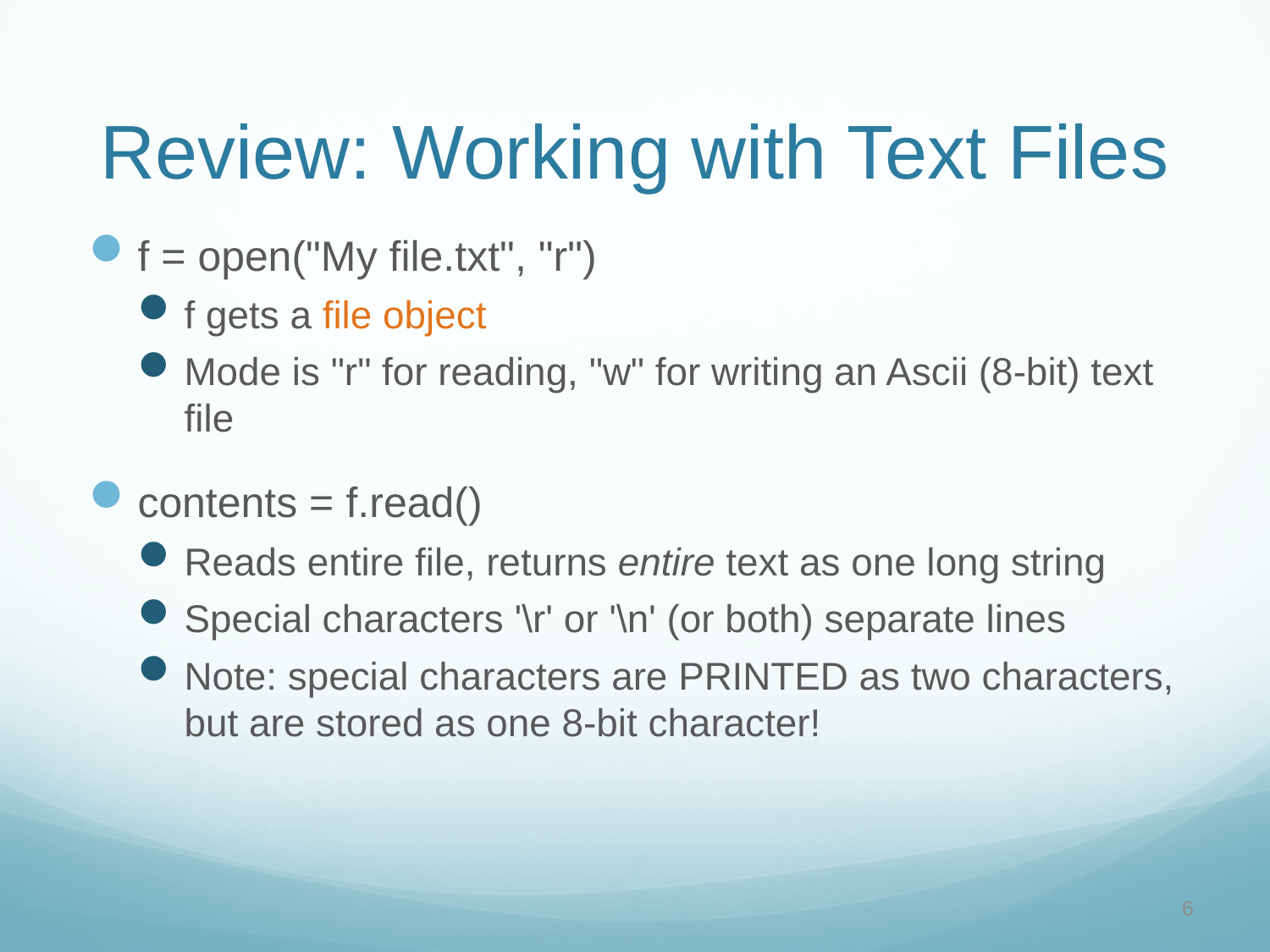

# Review: Working with Text Files
f = open("My file.txt", "r")
f gets a file object
Mode is "r" for reading, "w" for writing an Ascii (8-bit) text file
contents = f.read()
Reads entire file, returns entire text as one long string
Special characters '\r' or '\n' (or both) separate lines
Note: special characters are PRINTED as two characters, but are stored as one 8-bit character!
6